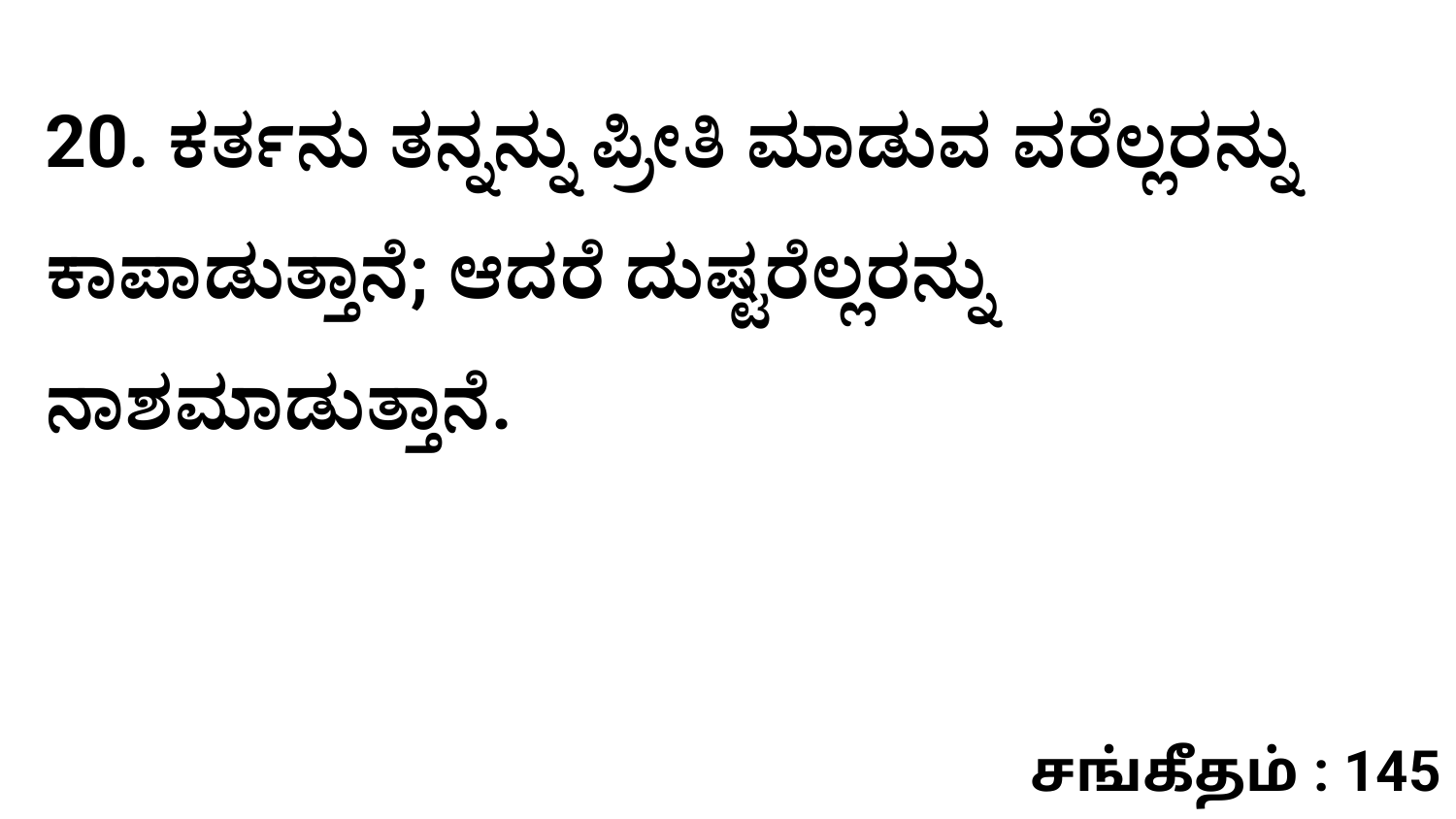

20. ಕರ್ತನು ತನ್ನನ್ನು ಪ್ರೀತಿ ಮಾಡುವ ವರೆಲ್ಲರನ್ನು ಕಾಪಾಡುತ್ತಾನೆ; ಆದರೆ ದುಷ್ಟರೆಲ್ಲರನ್ನು ನಾಶಮಾಡುತ್ತಾನೆ.
சங்கீதம் : 145